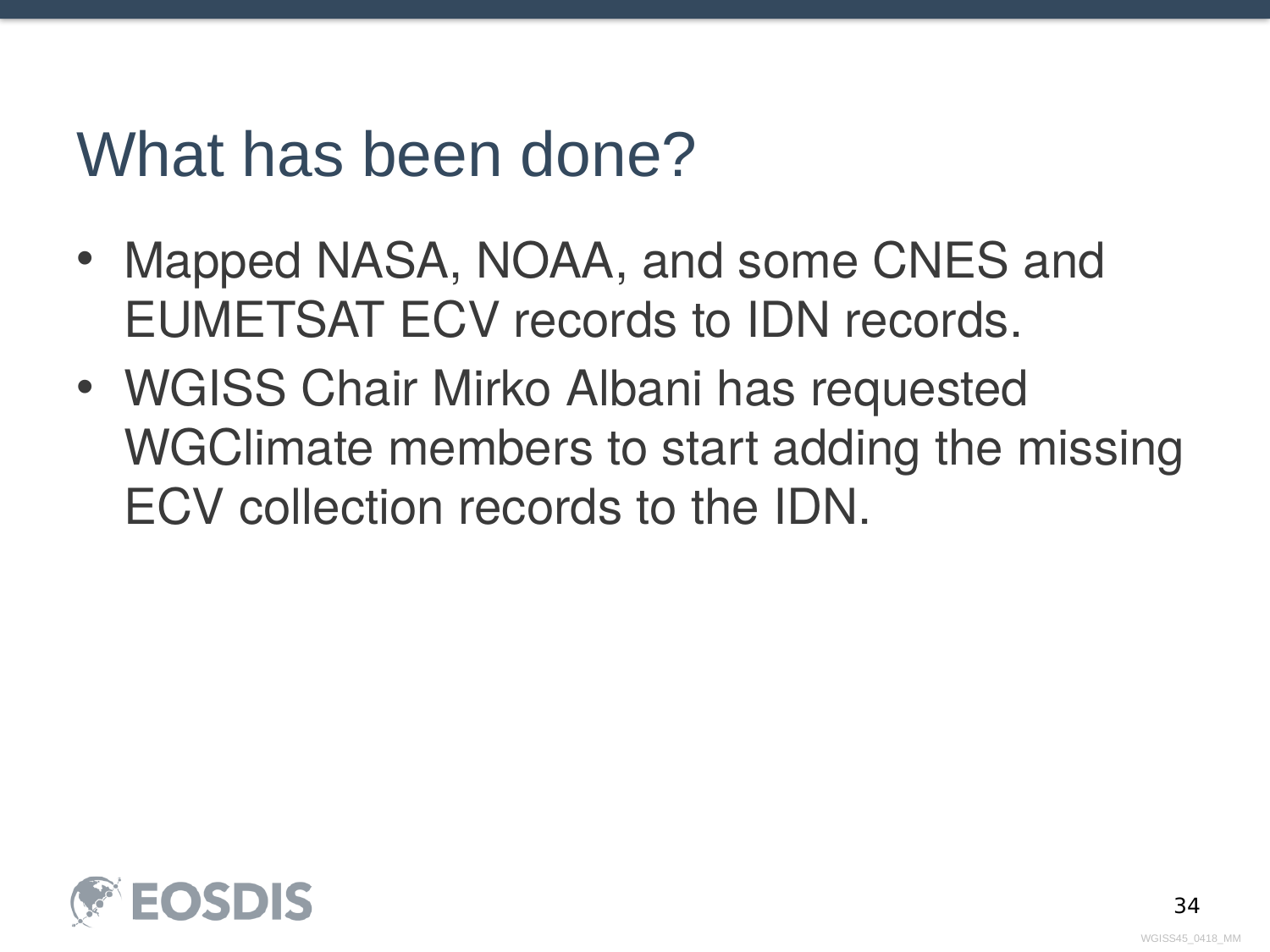

# What has been done?
Mapped NASA, NOAA, and some CNES and EUMETSAT ECV records to IDN records.
WGISS Chair Mirko Albani has requested WGClimate members to start adding the missing ECV collection records to the IDN.